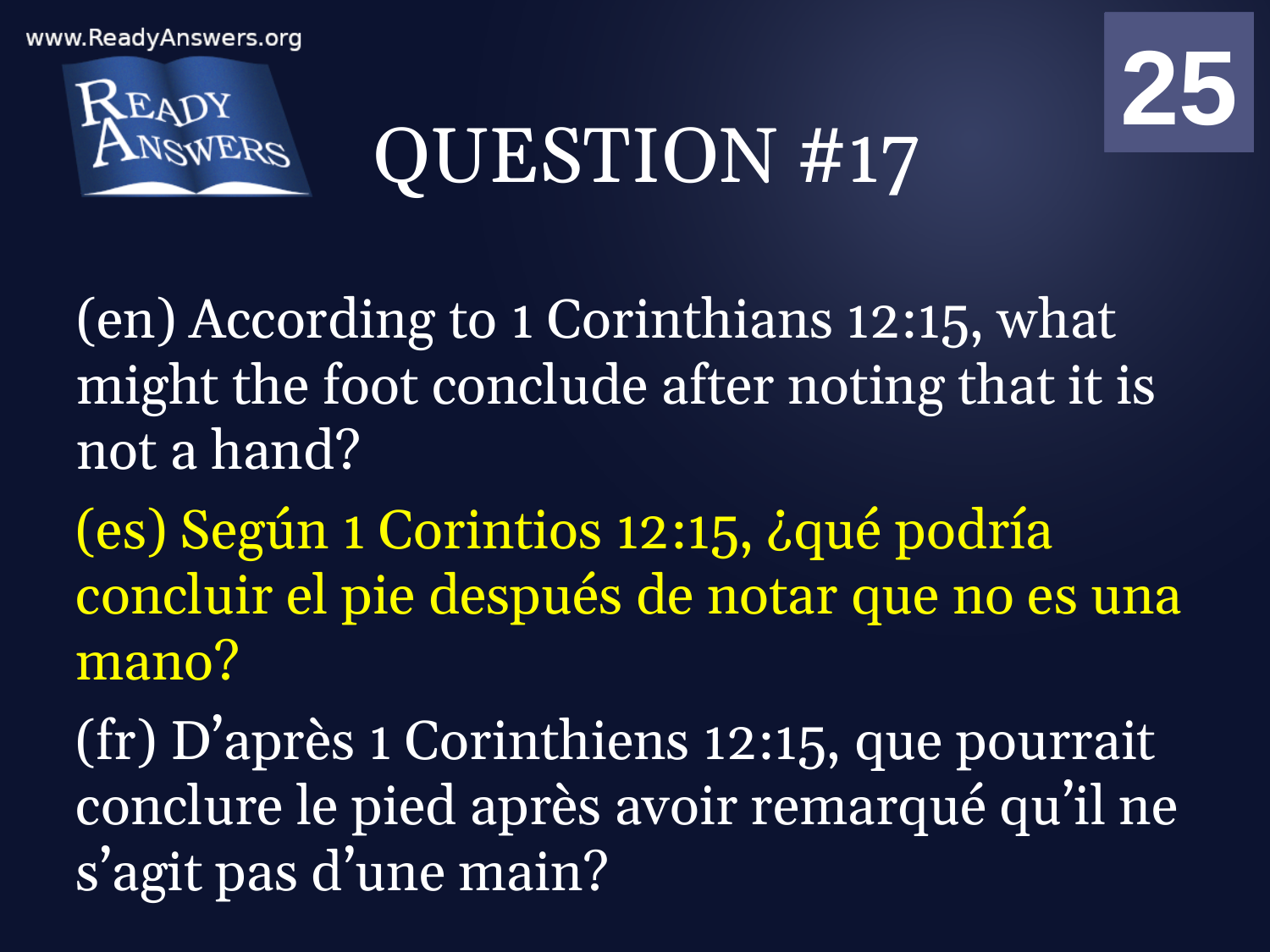

01
02
03
04
05
06
07
08
09
10
11
12
13
14
15
16
17
18
19
20
21
22
23
24
25
00
# QUESTION #17
(en) According to 1 Corinthians 12:15, what might the foot conclude after noting that it is not a hand?
(es) Según 1 Corintios 12:15, ¿qué podría concluir el pie después de notar que no es una mano?
(fr) D’après 1 Corinthiens 12:15, que pourrait conclure le pied après avoir remarqué qu’il ne s’agit pas d’une main?